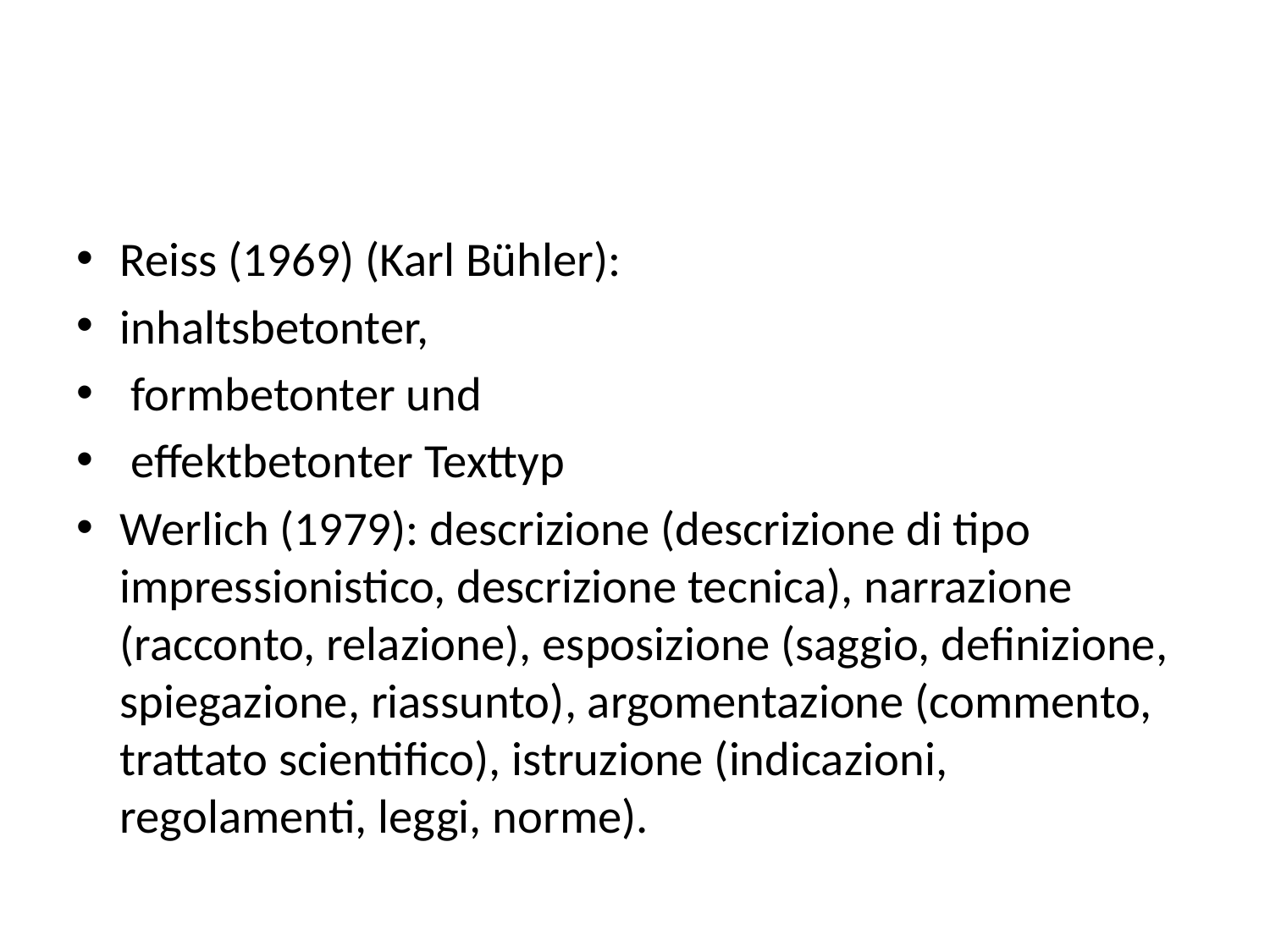

#
Reiss (1969) (Karl Bühler):
inhaltsbetonter,
 formbetonter und
 effektbetonter Texttyp
Werlich (1979): descrizione (descrizione di tipo impressionistico, descrizione tecnica), narrazione (racconto, relazione), esposizione (saggio, definizione, spiegazione, riassunto), argomentazione (commento, trattato scientifico), istruzione (indicazioni, regolamenti, leggi, norme).